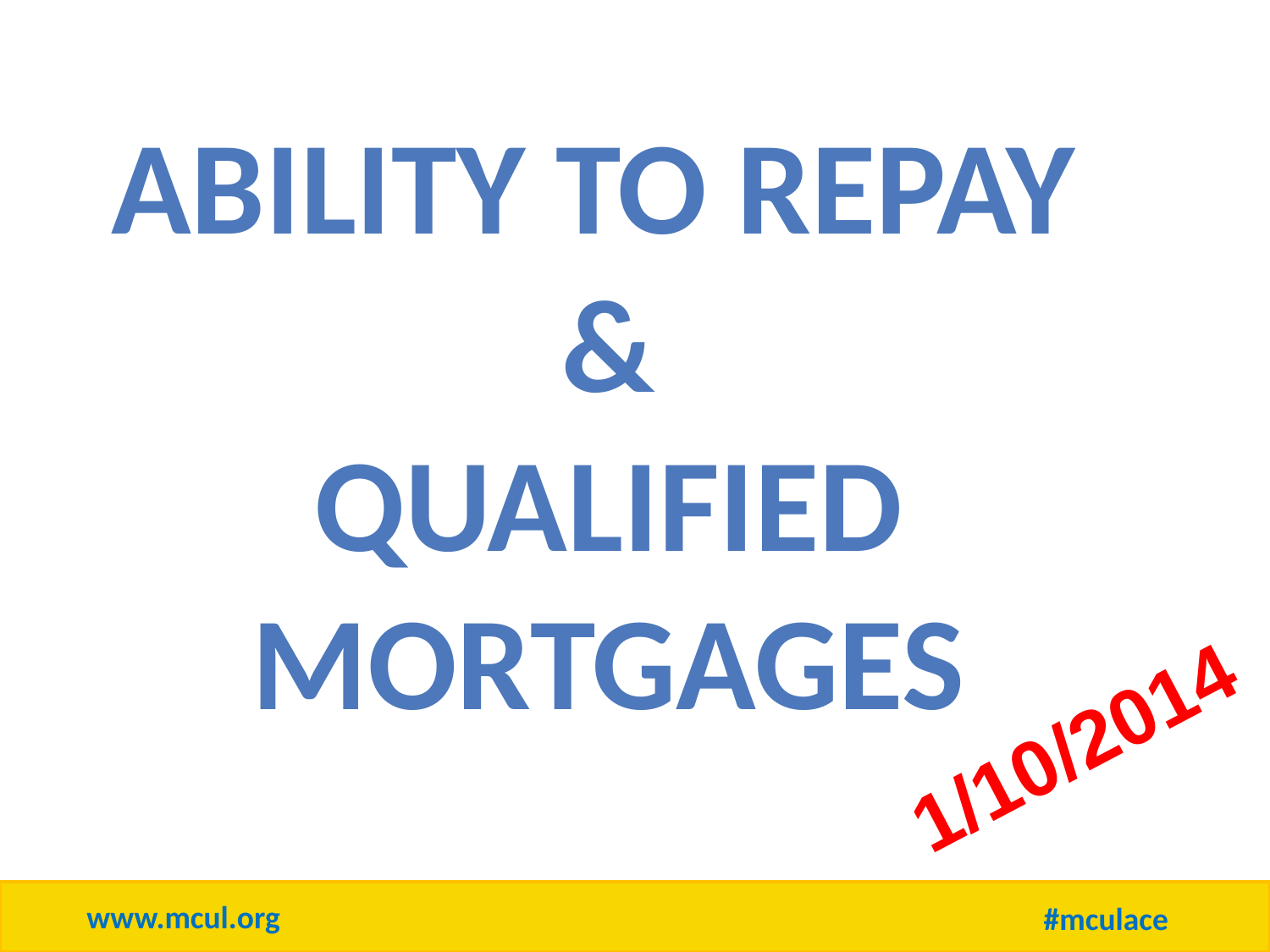

ABILITY TO REPAY
&
QUALIFIED MORTGAGES
1/10/2014

www.mcul.org
#mculace